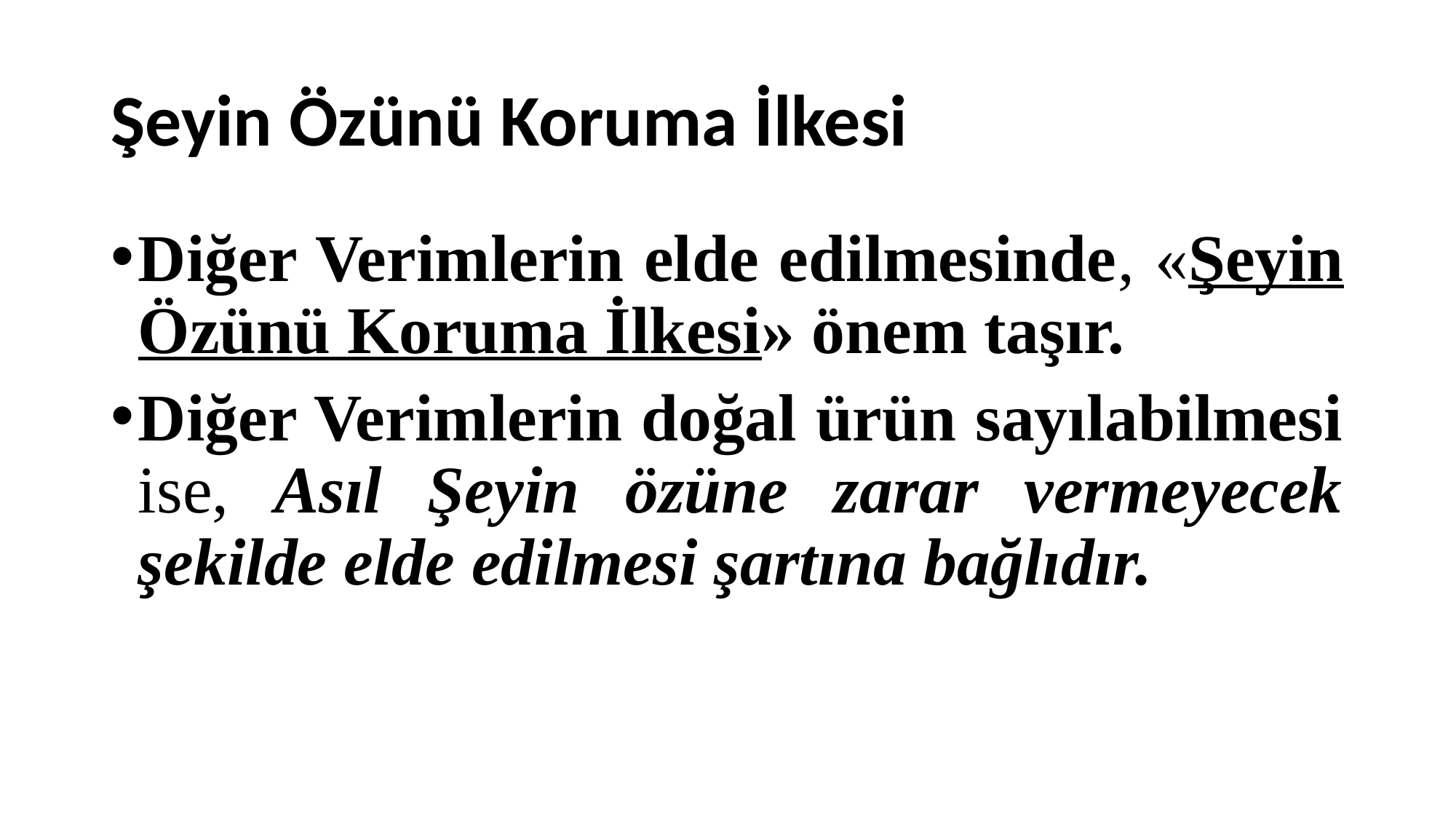

# Şeyin Özünü Koruma İlkesi
Diğer Verimlerin elde edilmesinde, «Şeyin Özünü Koruma İlkesi» önem taşır.
Diğer Verimlerin doğal ürün sayılabilmesi ise, Asıl Şeyin özüne zarar vermeyecek şekilde elde edilmesi şartına bağlıdır.